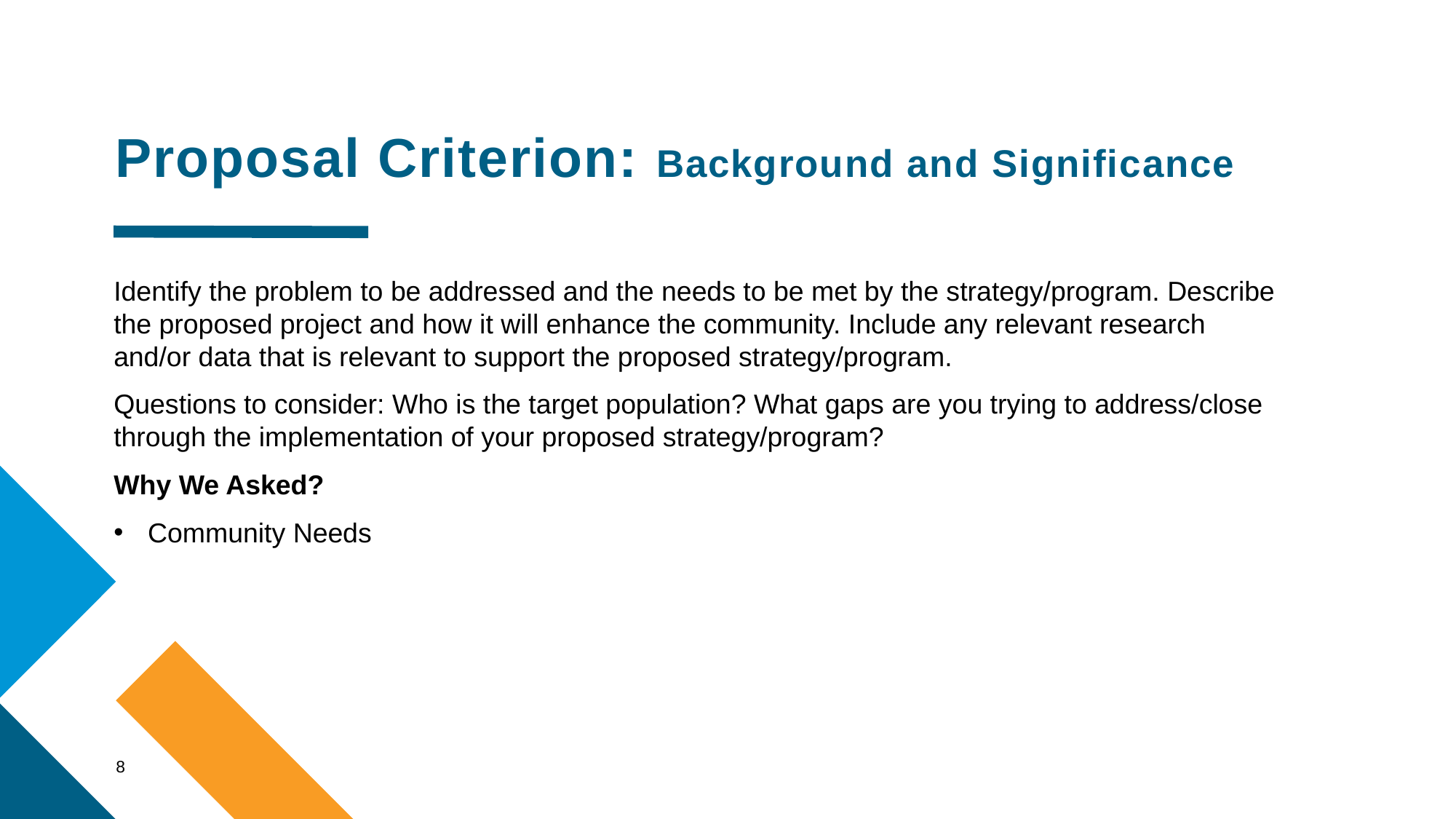

# Proposal Criterion: Background and Significance
Identify the problem to be addressed and the needs to be met by the strategy/program. Describe the proposed project and how it will enhance the community. Include any relevant research and/or data that is relevant to support the proposed strategy/program.
Questions to consider: Who is the target population? What gaps are you trying to address/close through the implementation of your proposed strategy/program?
Why We Asked?
Community Needs

8